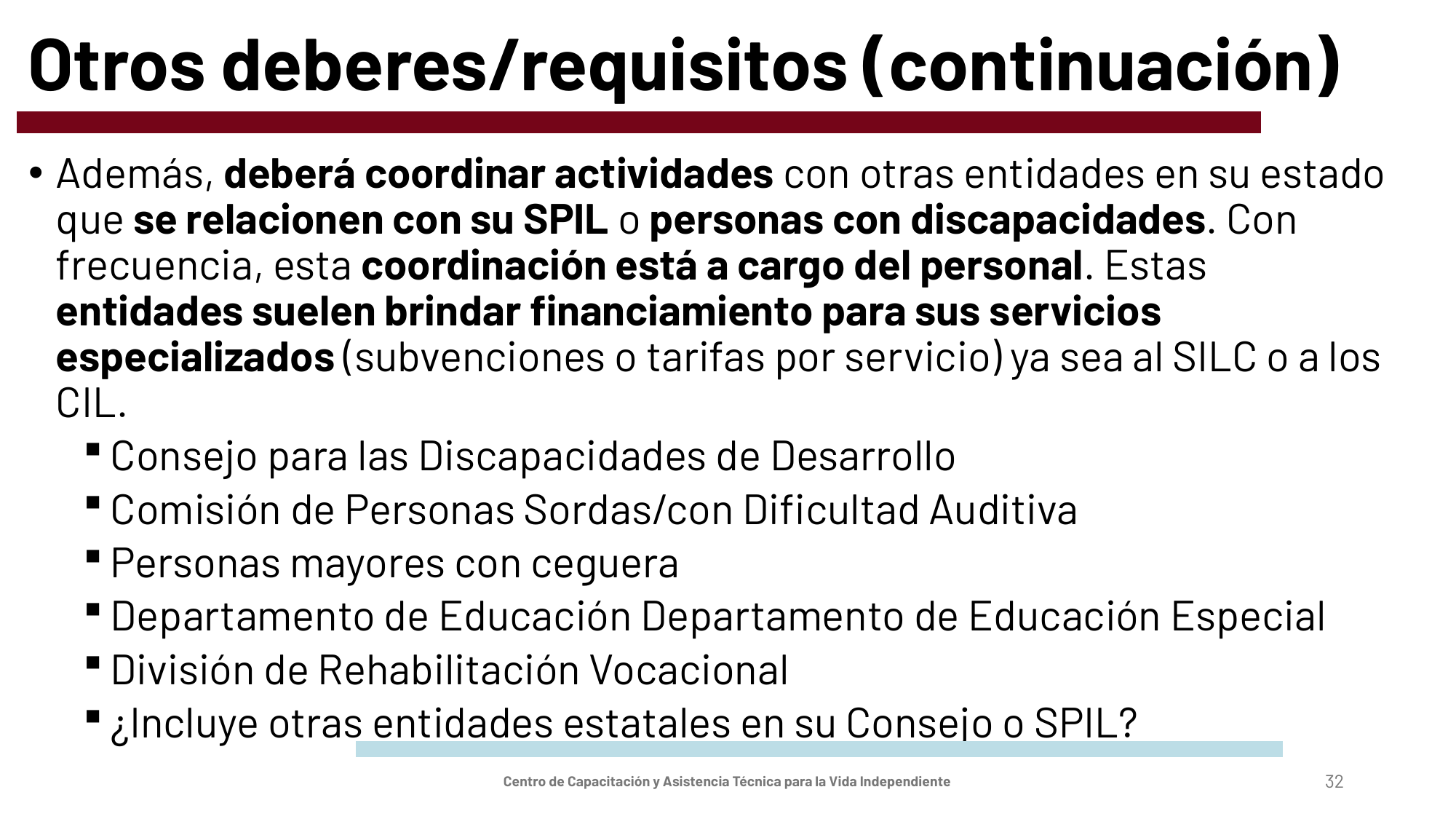

# Otros deberes/requisitos (continuación)

Además, deberá coordinar actividades con otras entidades en su estado que se relacionen con su SPIL o personas con discapacidades. Con frecuencia, esta coordinación está a cargo del personal. Estas entidades suelen brindar financiamiento para sus servicios especializados (subvenciones o tarifas por servicio) ya sea al SILC o a los CIL.
Consejo para las Discapacidades de Desarrollo
Comisión de Personas Sordas/con Dificultad Auditiva
Personas mayores con ceguera
Departamento de Educación Departamento de Educación Especial
División de Rehabilitación Vocacional
¿Incluye otras entidades estatales en su Consejo o SPIL?

Centro de Capacitación y Asistencia Técnica para la Vida Independiente
32